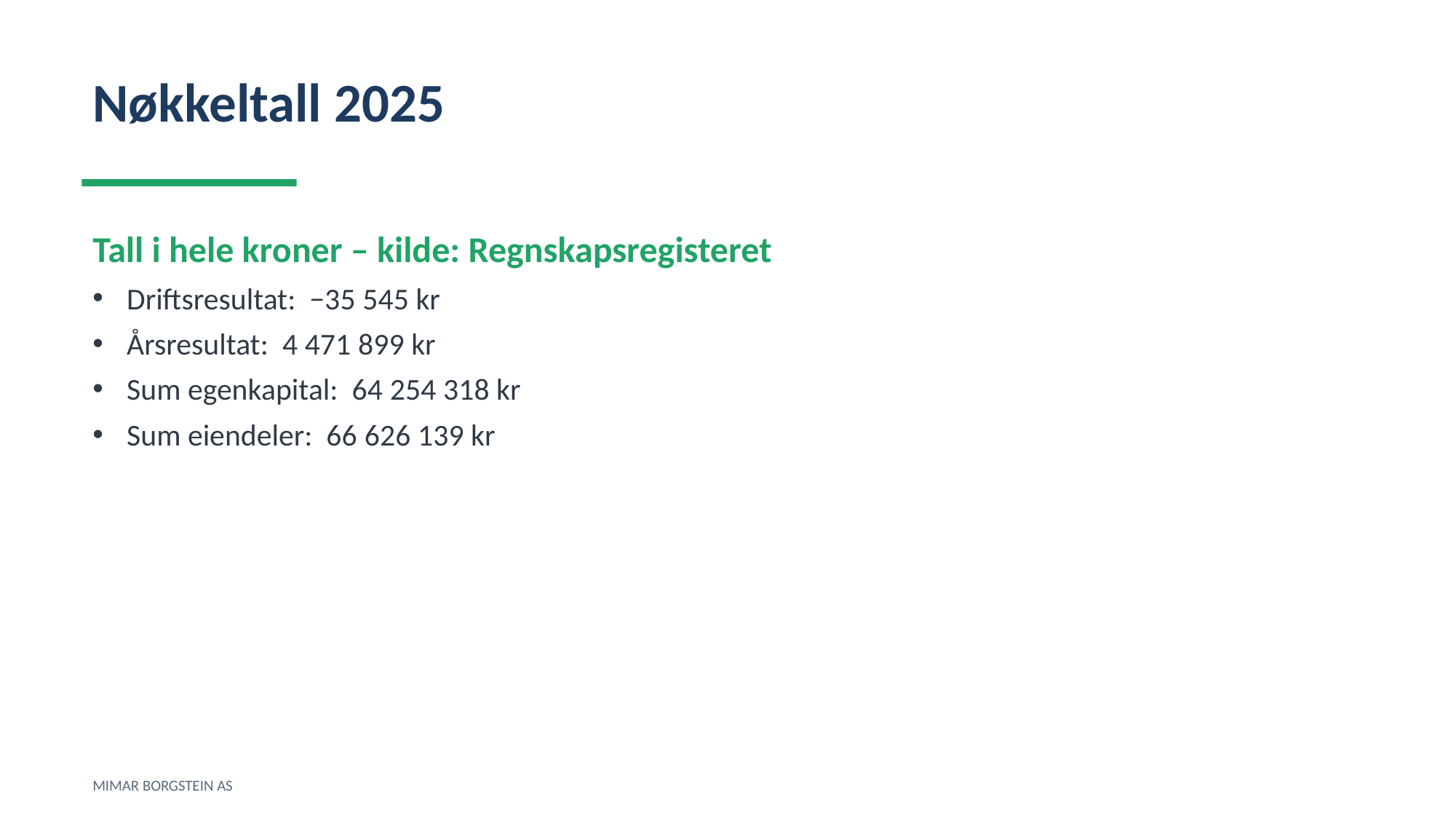

Nøkkeltall 2025

Tall i hele kroner – kilde: Regnskapsregisteret
Driftsresultat:  −35 545 kr
Årsresultat:  4 471 899 kr
Sum egenkapital:  64 254 318 kr
Sum eiendeler:  66 626 139 kr
MIMAR BORGSTEIN AS